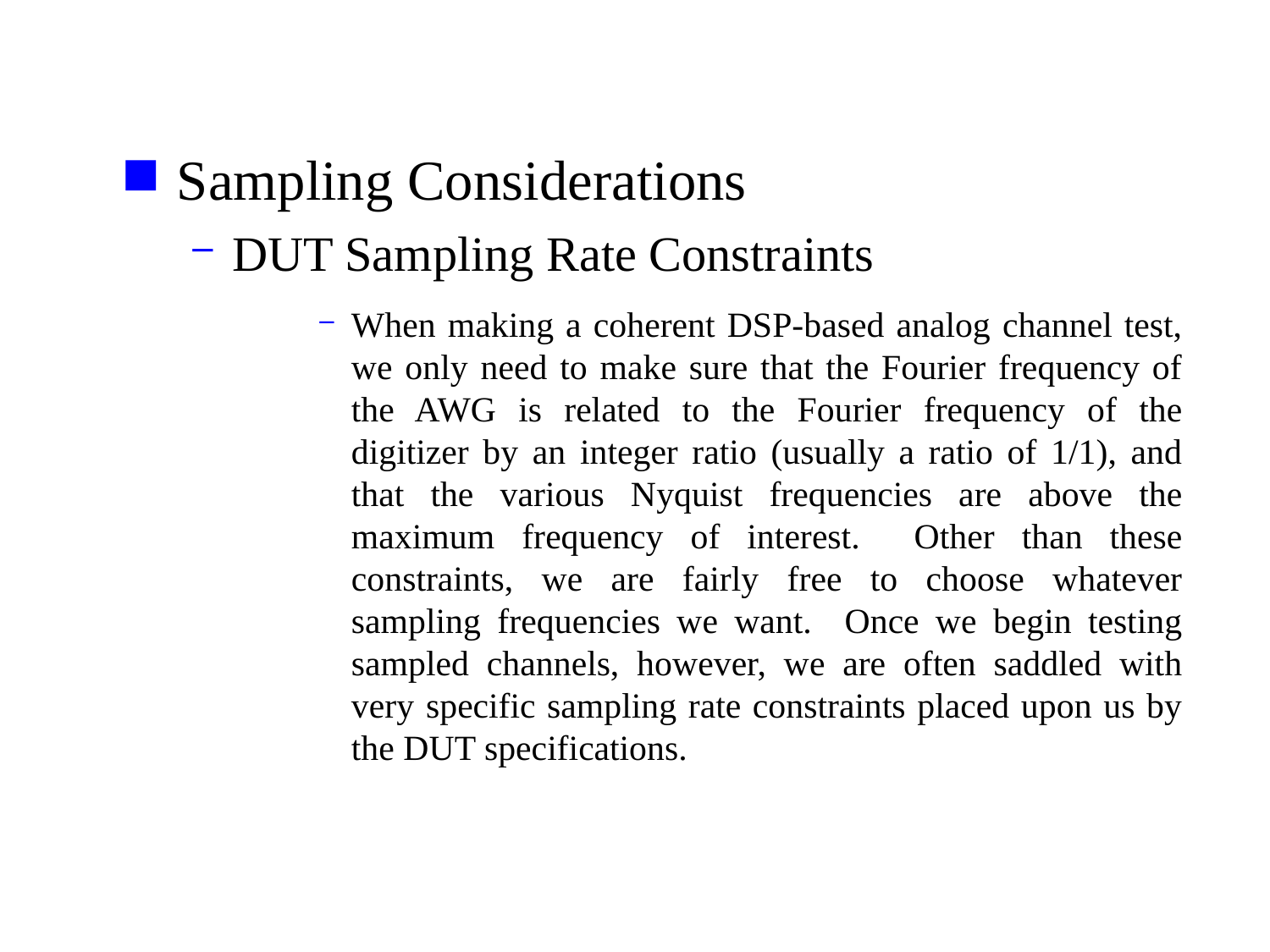

Sampling Considerations
DUT Sampling Rate Constraints
When making a coherent DSP-based analog channel test, we only need to make sure that the Fourier frequency of the AWG is related to the Fourier frequency of the digitizer by an integer ratio (usually a ratio of 1/1), and that the various Nyquist frequencies are above the maximum frequency of interest.  Other than these constraints, we are fairly free to choose whatever sampling frequencies we want.  Once we begin testing sampled channels, however, we are often saddled with very specific sampling rate constraints placed upon us by the DUT specifications.